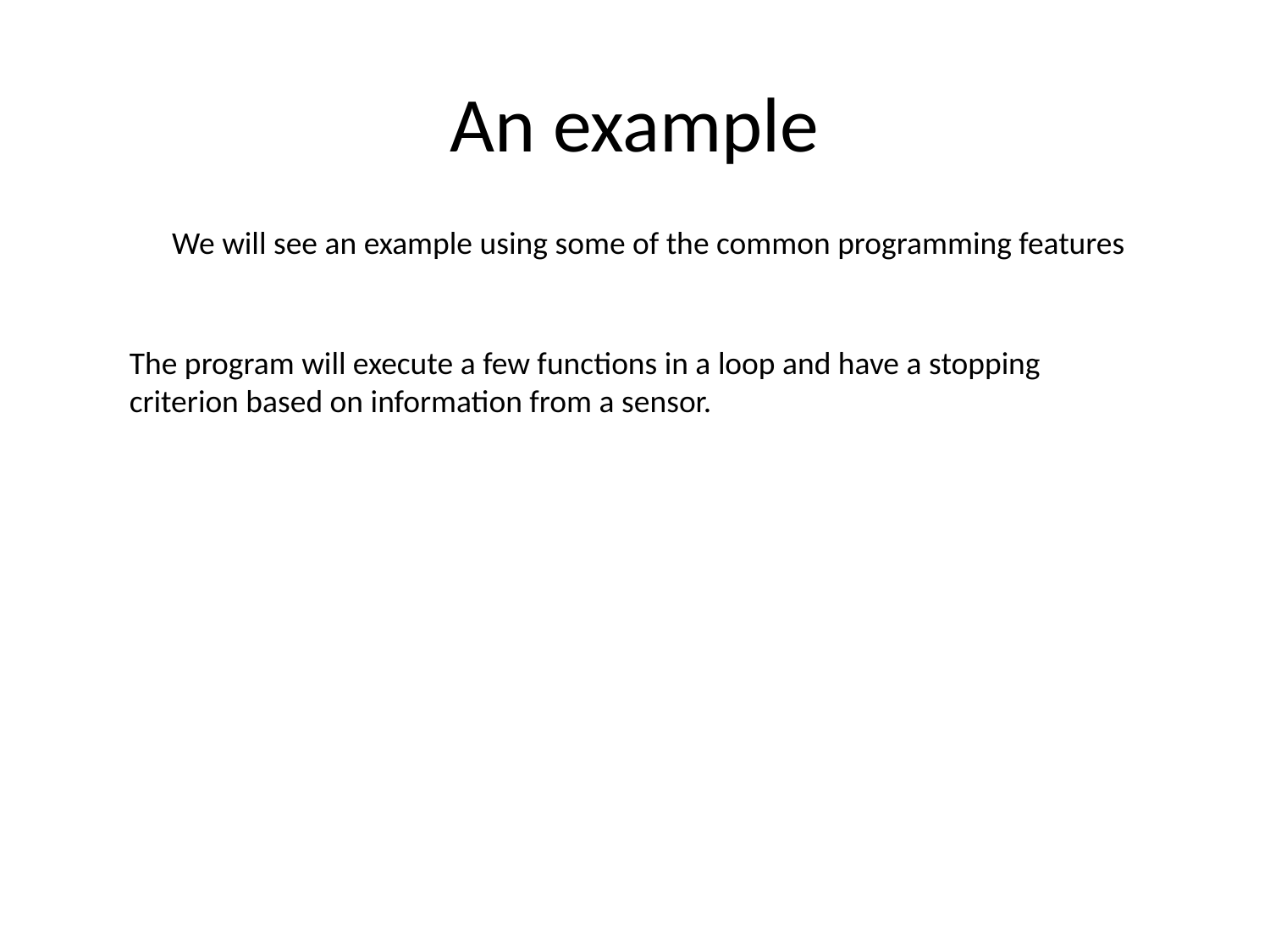

# An example
We will see an example using some of the common programming features
The program will execute a few functions in a loop and have a stopping criterion based on information from a sensor.